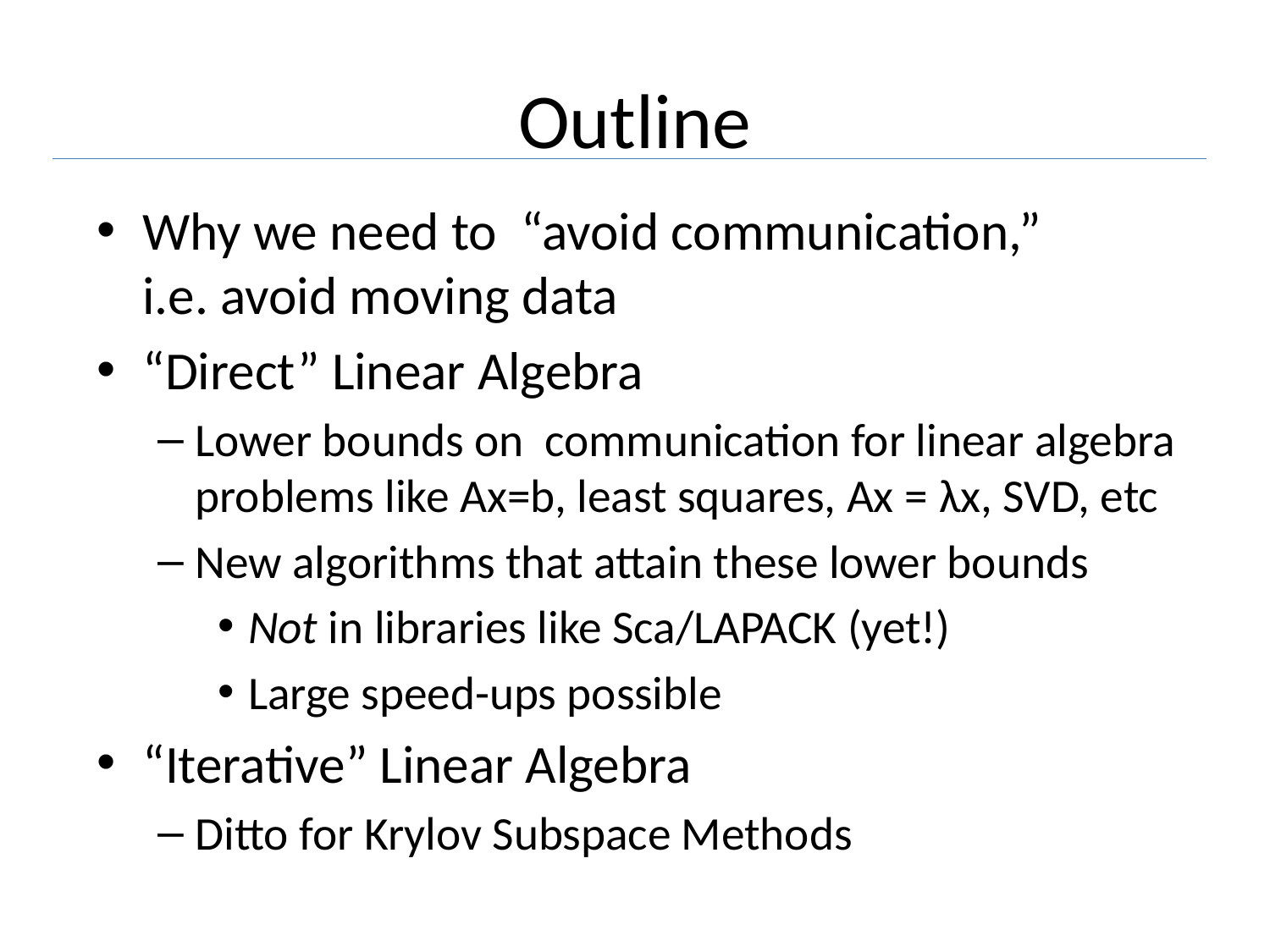

# Outline
Why we need to  “avoid communication,”              i.e. avoid moving data
“Direct” Linear Algebra
Lower bounds on  communication for linear algebra problems like Ax=b, least squares, Ax = λx, SVD, etc
New algorithms that attain these lower bounds
Not in libraries like Sca/LAPACK (yet!)
Large speed-ups possible
“Iterative” Linear Algebra
Ditto for Krylov Subspace Methods